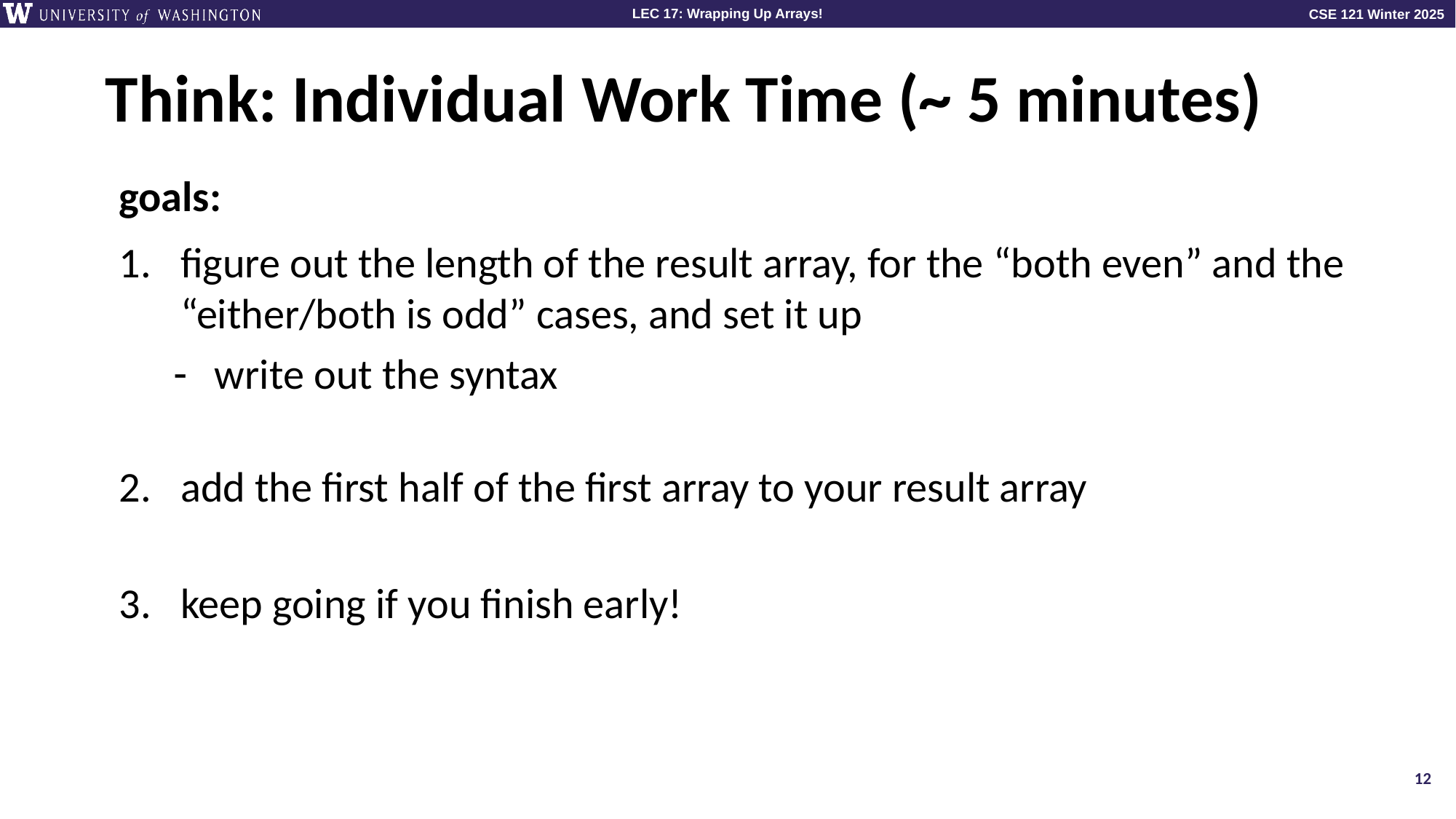

# Think: Individual Work Time (~ 5 minutes)
goals:
figure out the length of the result array, for the “both even” and the “either/both is odd” cases, and set it up
write out the syntax
add the first half of the first array to your result array
keep going if you finish early!
12